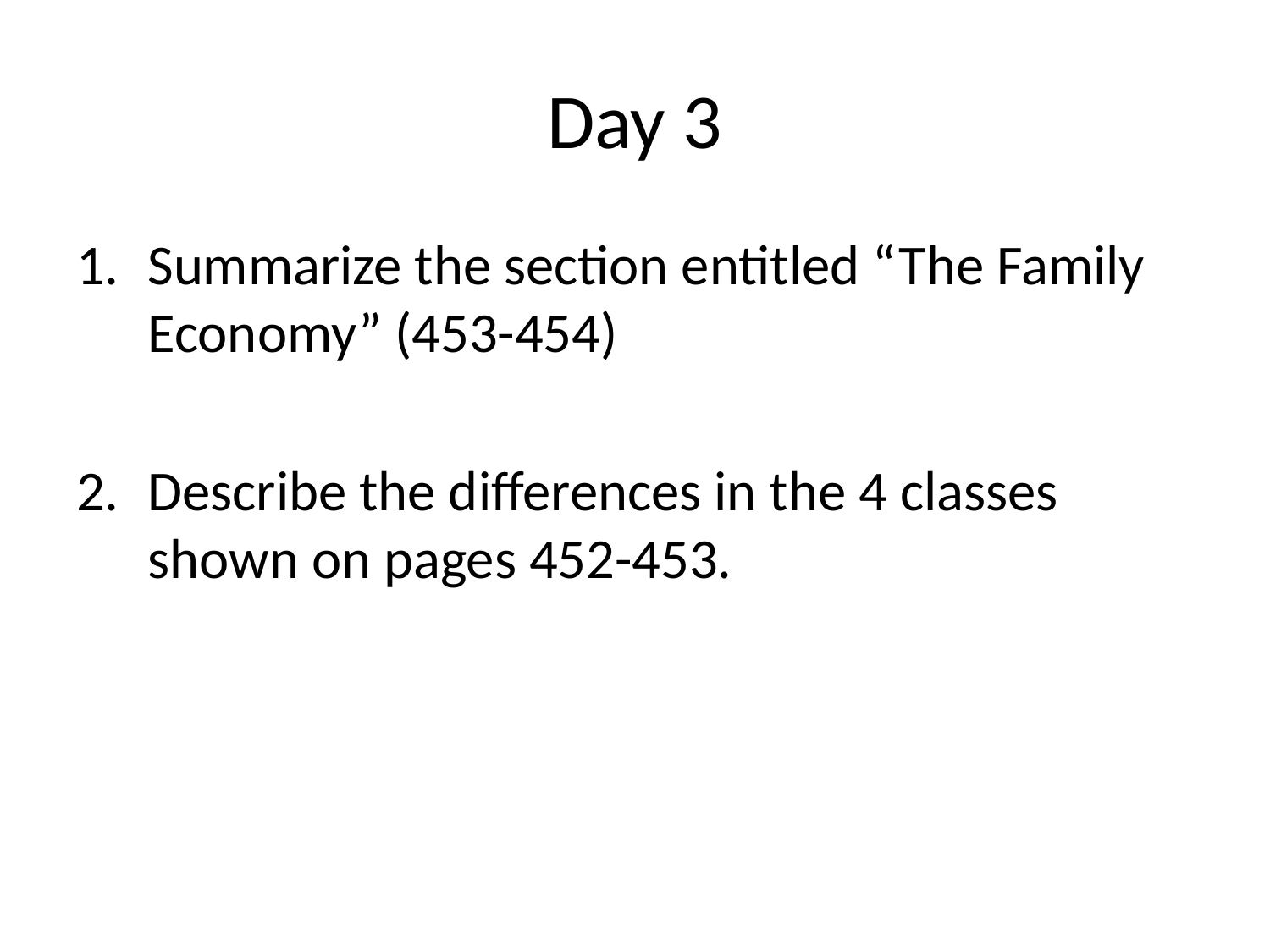

# Day 3
Summarize the section entitled “The Family Economy” (453-454)

Describe the differences in the 4 classes shown on pages 452-453.